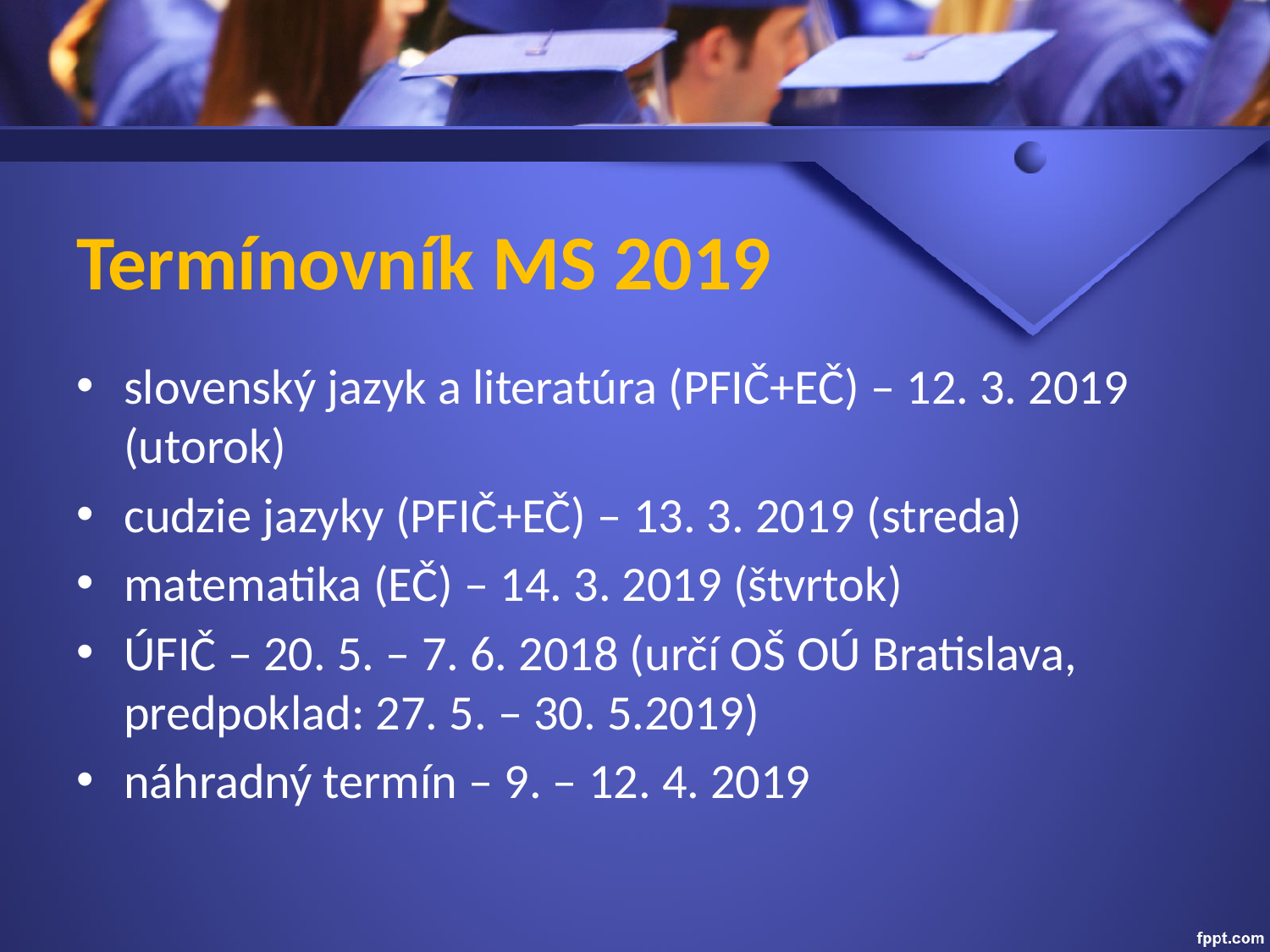

# Termínovník MS 2019
slovenský jazyk a literatúra (PFIČ+EČ) – 12. 3. 2019 (utorok)
cudzie jazyky (PFIČ+EČ) – 13. 3. 2019 (streda)
matematika (EČ) – 14. 3. 2019 (štvrtok)
ÚFIČ – 20. 5. – 7. 6. 2018 (určí OŠ OÚ Bratislava, predpoklad: 27. 5. – 30. 5.2019)
náhradný termín – 9. – 12. 4. 2019